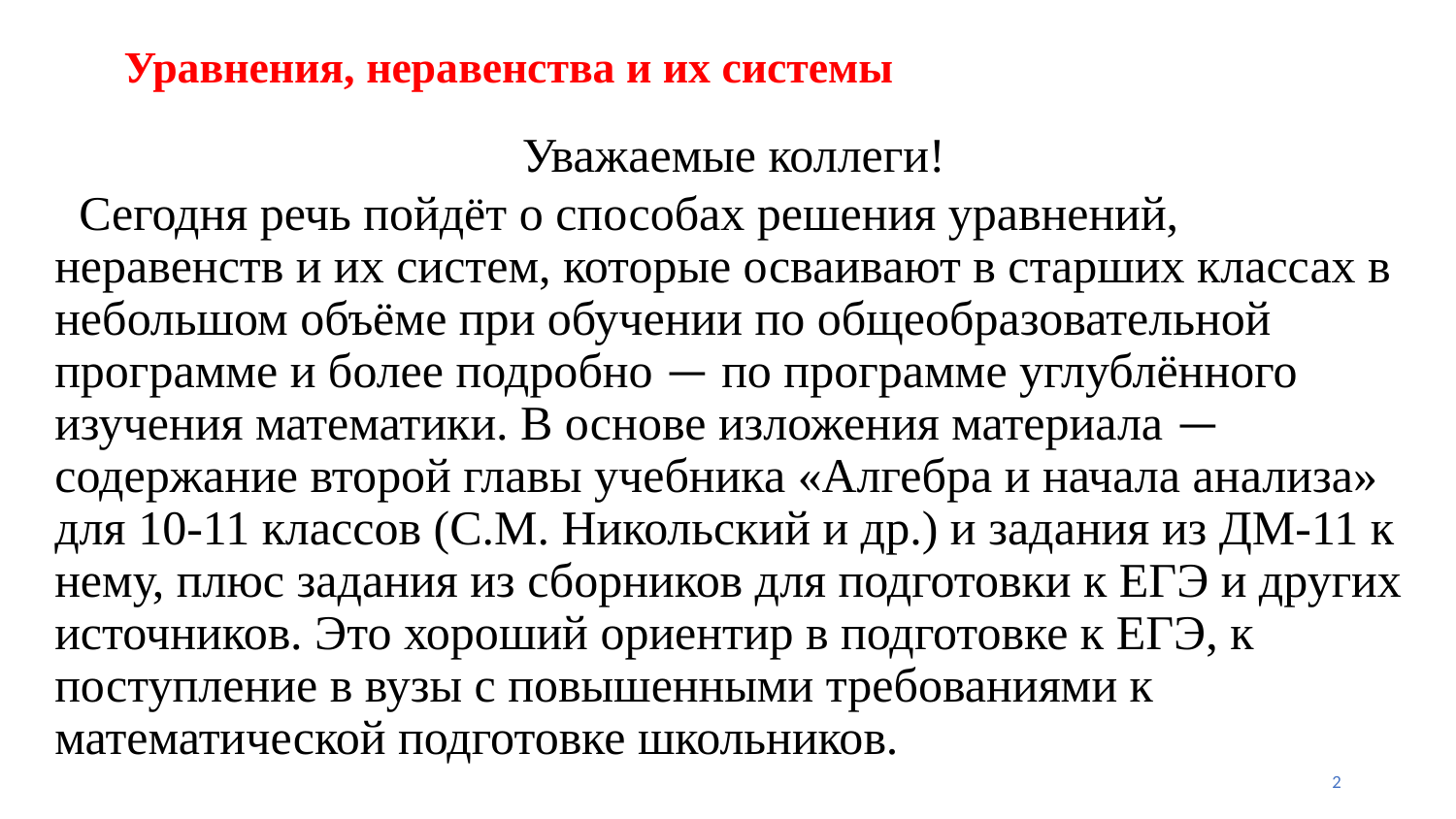

# Уравнения, неравенства и их системы
Уважаемые коллеги!
  Сегодня речь пойдёт о способах решения уравнений, неравенств и их систем, которые осваивают в старших классах в небольшом объёме при обучении по общеобразовательной программе и более подробно — по программе углублённого изучения математики. В основе изложения материала — содержание второй главы учебника «Алгебра и начала анализа» для 10-11 классов (С.М. Никольский и др.) и задания из ДМ-11 к нему, плюс задания из сборников для подготовки к ЕГЭ и других источников. Это хороший ориентир в подготовке к ЕГЭ, к поступление в вузы с повышенными требованиями к математической подготовке школьников.
2